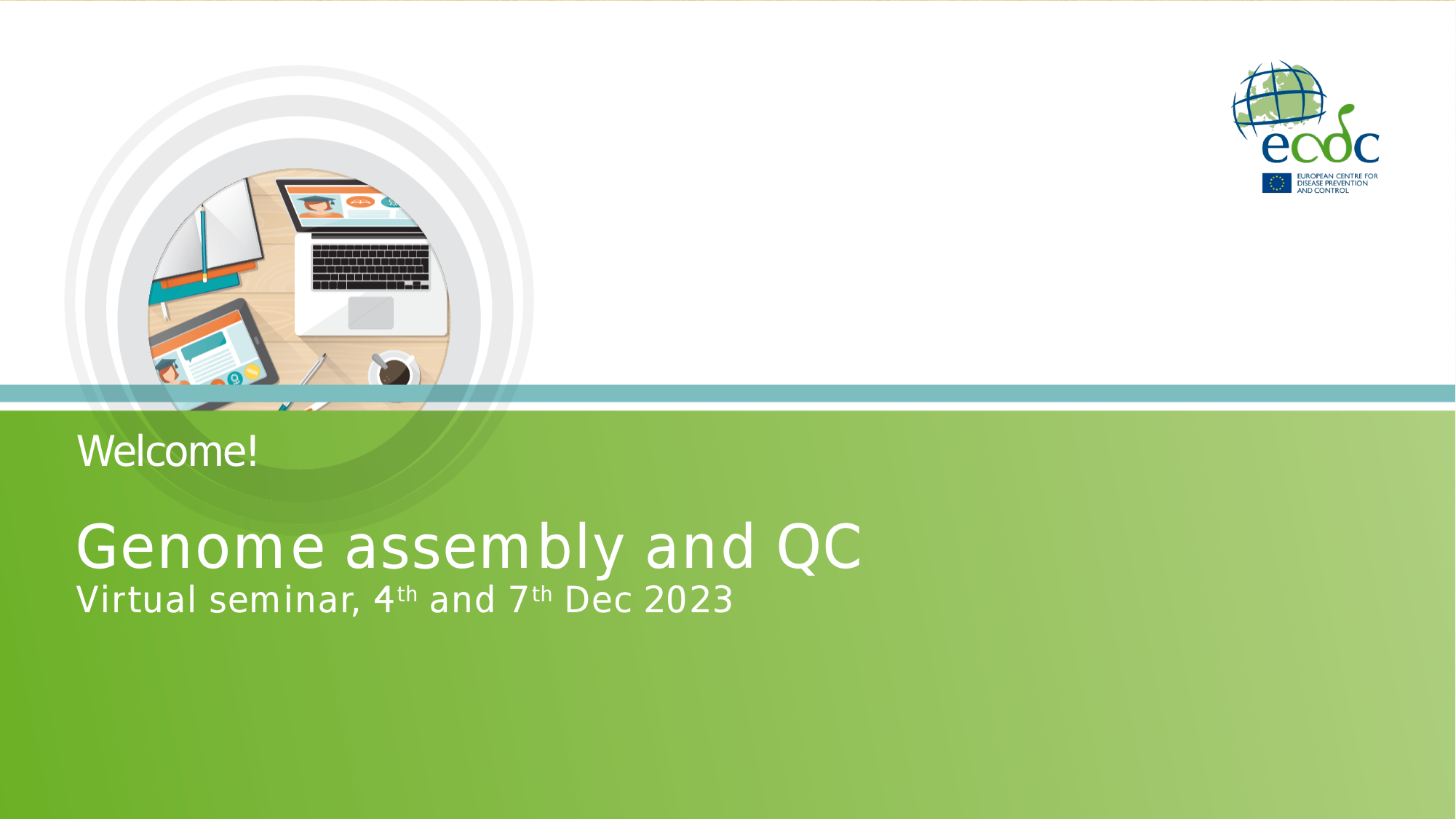

Welcome!
# Genome assembly and QC Virtual seminar, 4th and 7th Dec 2023